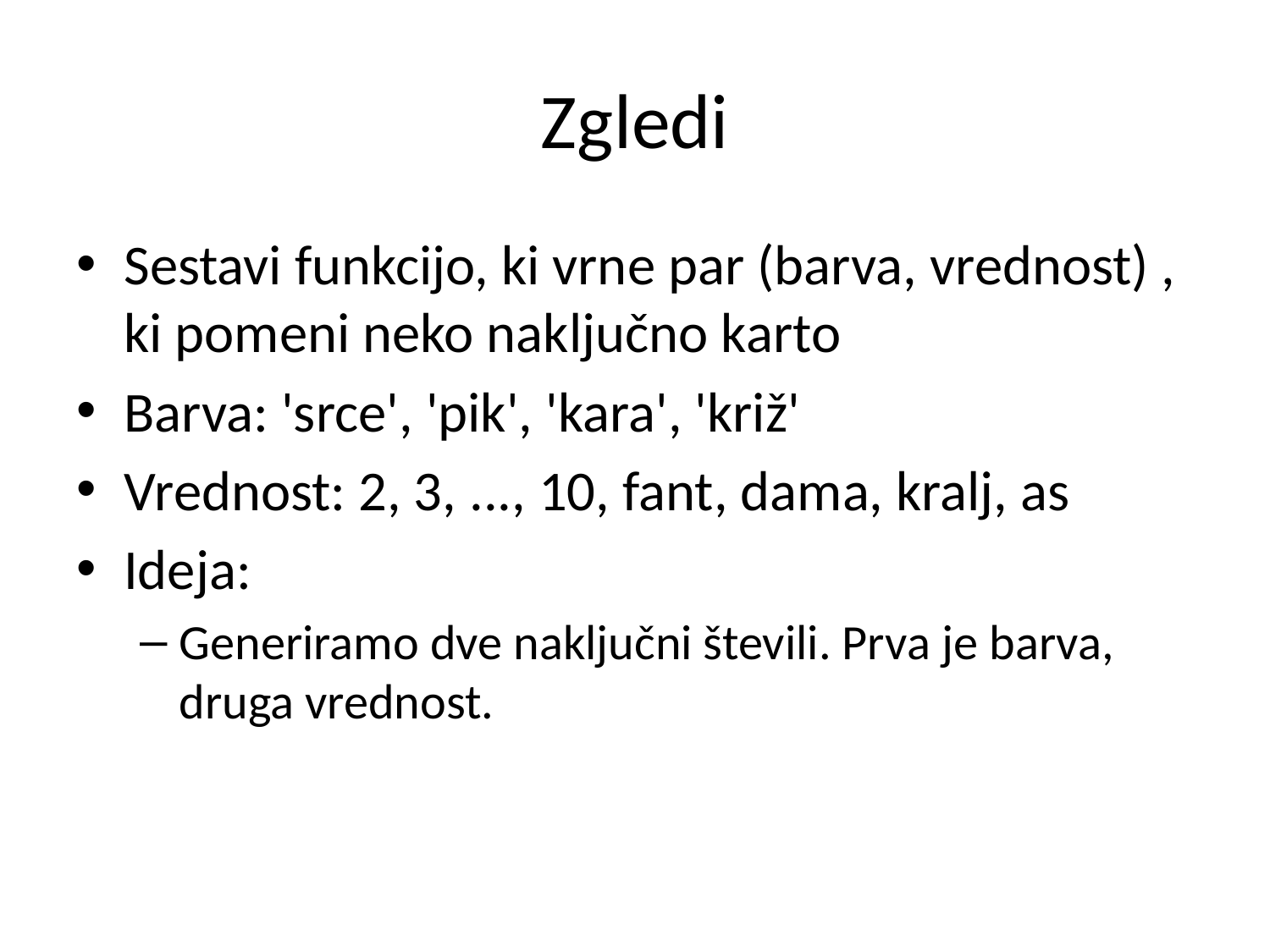

# Zgledi
Sestavi funkcijo, ki vrne par (barva, vrednost) , ki pomeni neko naključno karto
Barva: 'srce', 'pik', 'kara', 'križ'
Vrednost: 2, 3, ..., 10, fant, dama, kralj, as
Ideja:
Generiramo dve naključni števili. Prva je barva, druga vrednost.